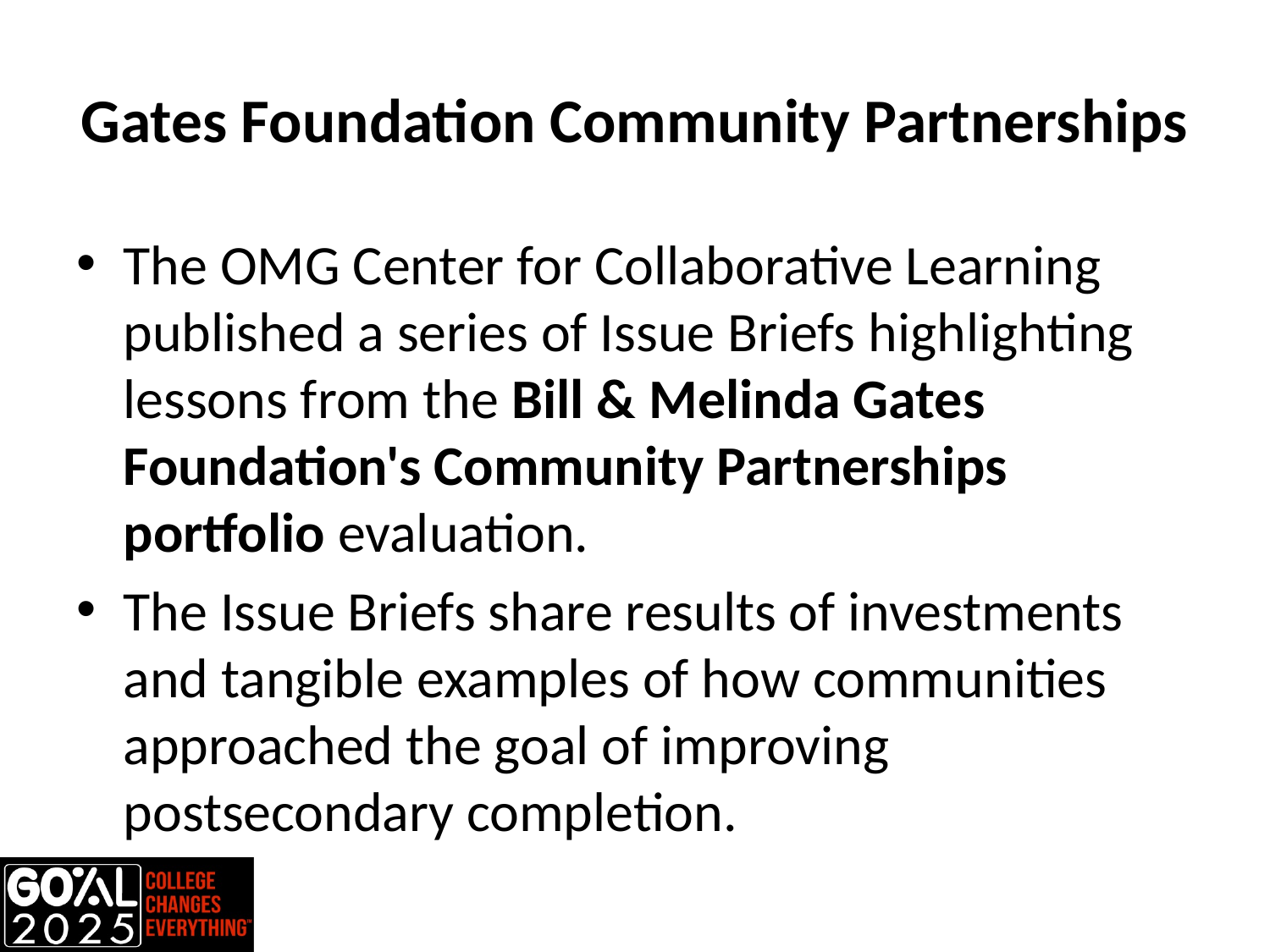

# Gates Foundation Community Partnerships
The OMG Center for Collaborative Learning published a series of Issue Briefs highlighting lessons from the Bill & Melinda Gates Foundation's Community Partnerships portfolio evaluation.
The Issue Briefs share results of investments and tangible examples of how communities approached the goal of improving postsecondary completion.